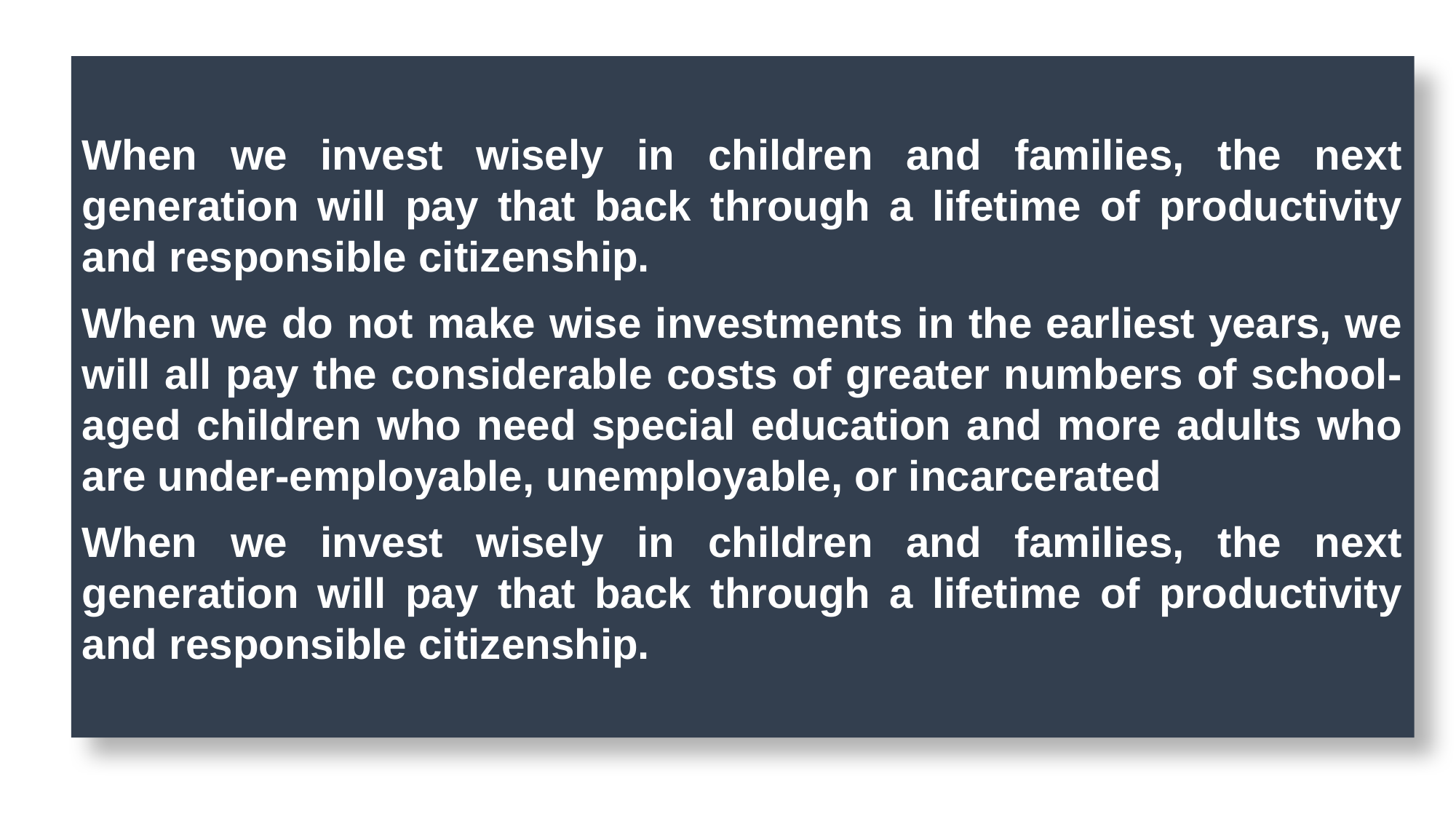

When we invest wisely in children and families, the next generation will pay that back through a lifetime of productivity and responsible citizenship.
When we do not make wise investments in the earliest years, we will all pay the considerable costs of greater numbers of school-aged children who need special education and more adults who are under-employable, unemployable, or incarcerated
When we invest wisely in children and families, the next generation will pay that back through a lifetime of productivity and responsible citizenship.